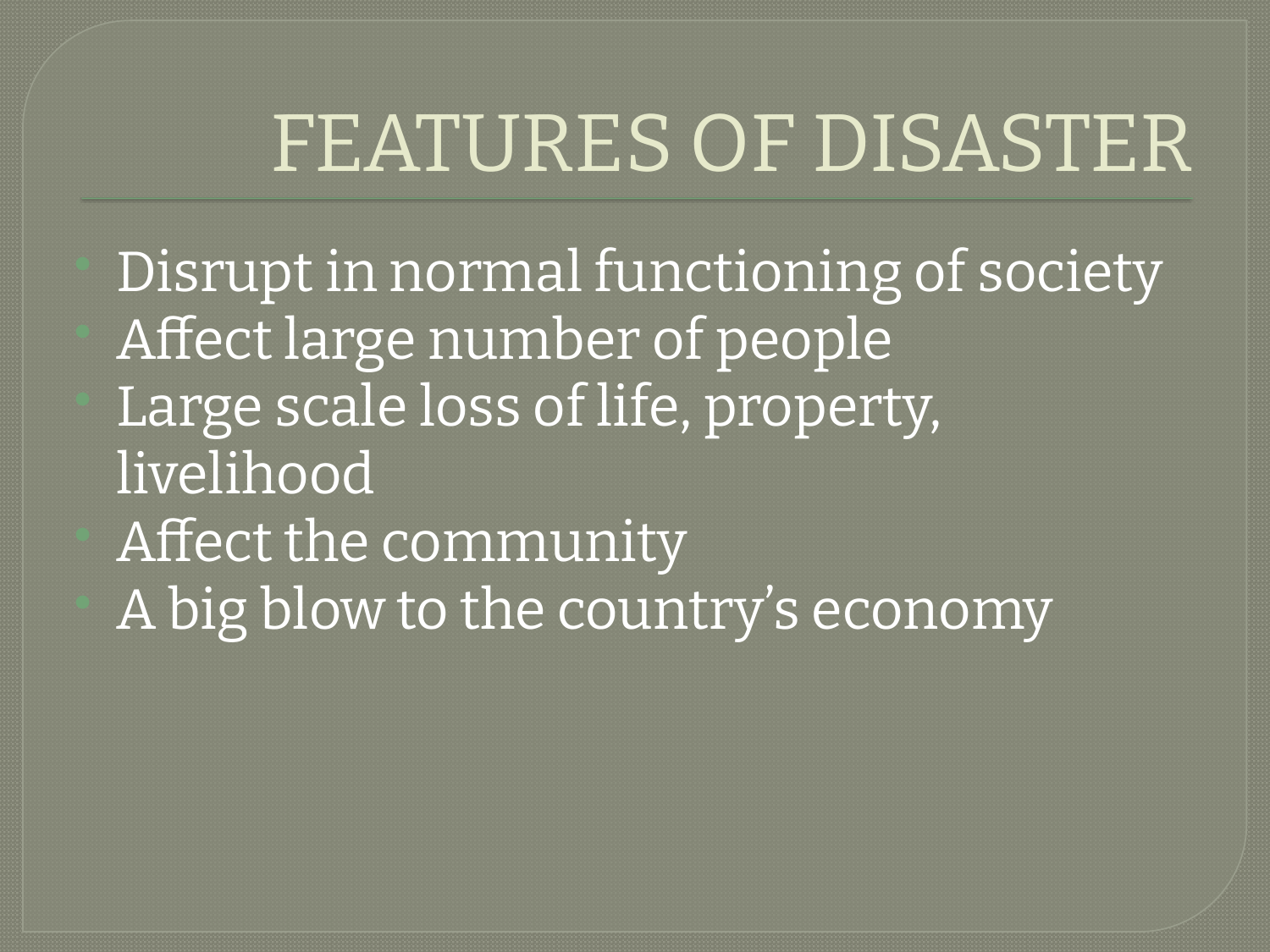

# FEATURES OF DISASTER
Disrupt in normal functioning of society
Affect large number of people
Large scale loss of life, property, livelihood
Affect the community
A big blow to the country’s economy